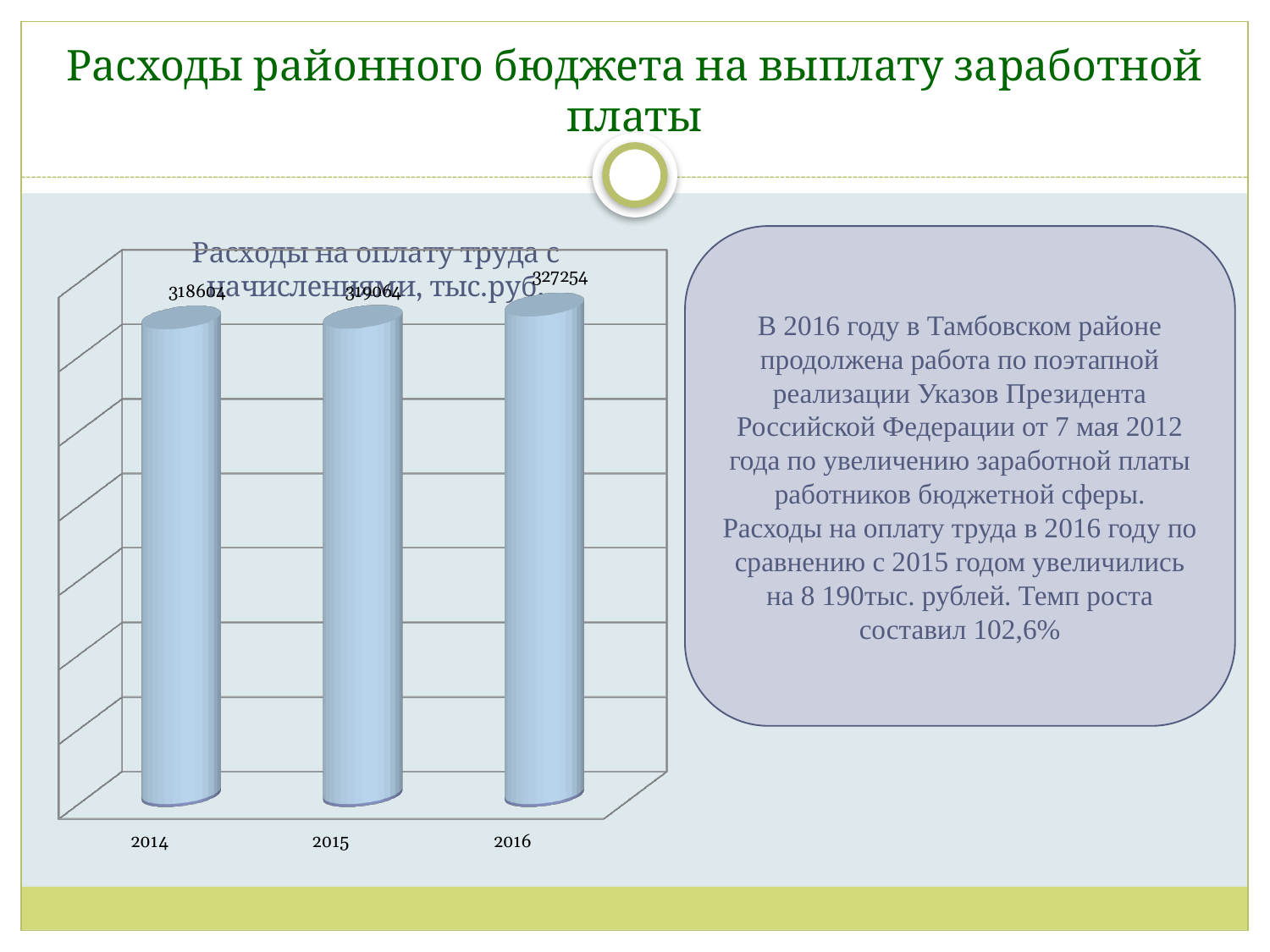

# Расходы районного бюджета на выплату заработной платы

[unsupported chart]

В 2016 году в Тамбовском районе продолжена работа по поэтапной реализации Указов Президента Российской Федерации от 7 мая 2012 года по увеличению заработной платы работников бюджетной сферы. Расходы на оплату труда в 2016 году по сравнению с 2015 годом увеличились на 8 190тыс. рублей. Темп роста составил 102,6%

[unsupported chart]